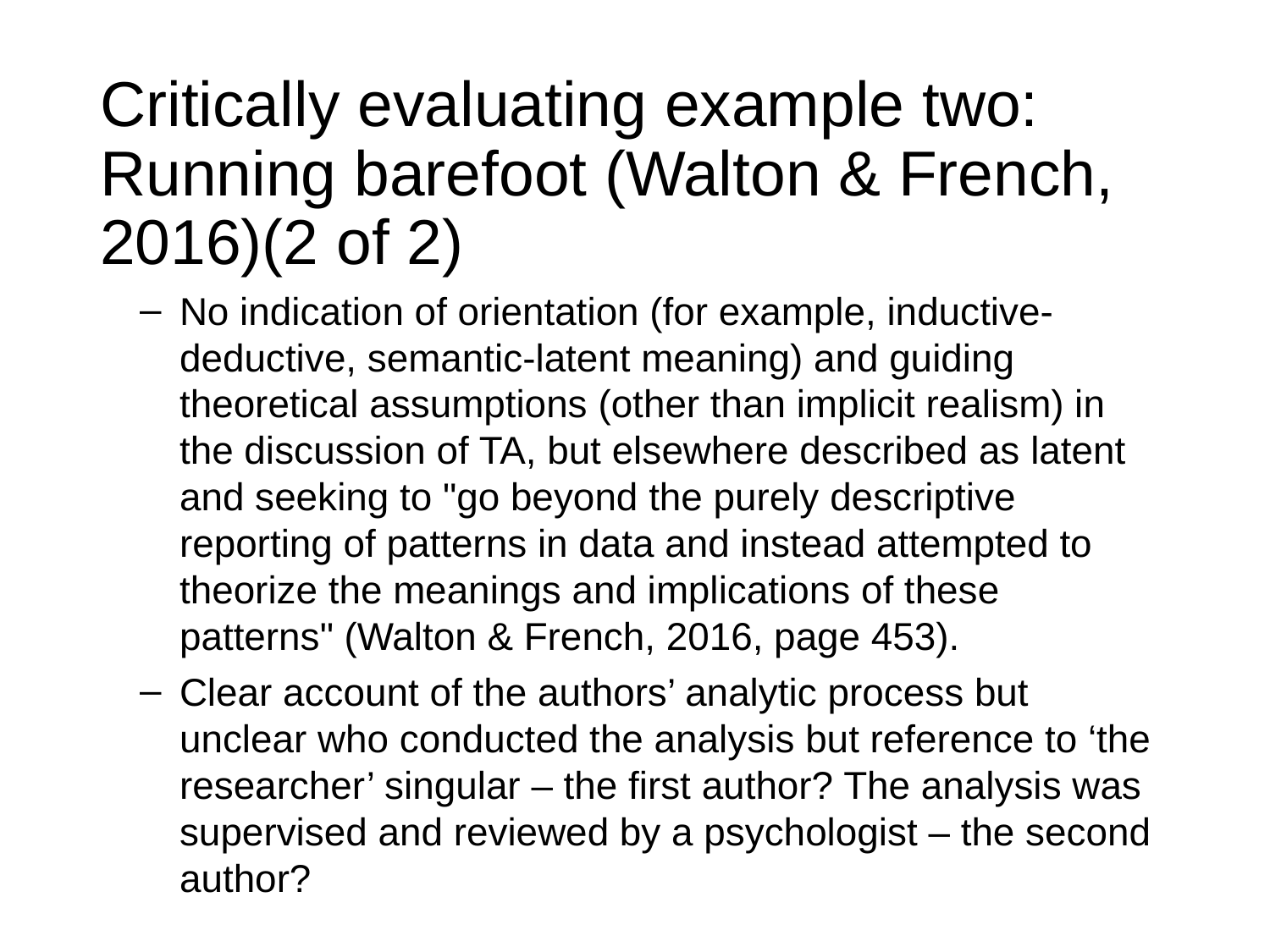

# Critically evaluating example two: Running barefoot (Walton & French, 2016)(2 of 2)
No indication of orientation (for example, inductive-deductive, semantic-latent meaning) and guiding theoretical assumptions (other than implicit realism) in the discussion of TA, but elsewhere described as latent and seeking to "go beyond the purely descriptive reporting of patterns in data and instead attempted to theorize the meanings and implications of these patterns" (Walton & French, 2016, page 453).
Clear account of the authors’ analytic process but unclear who conducted the analysis but reference to ‘the researcher’ singular – the first author? The analysis was supervised and reviewed by a psychologist – the second author?